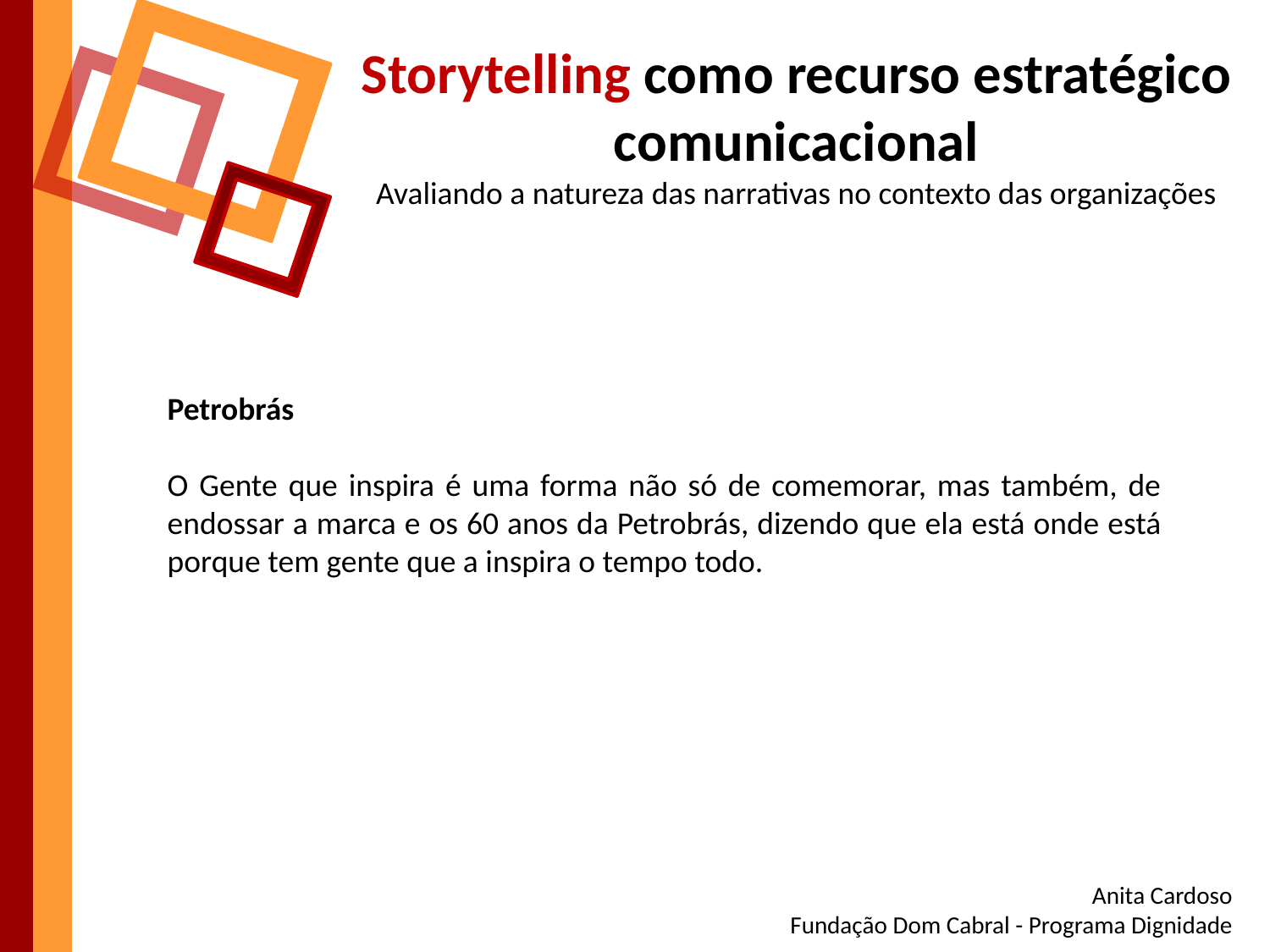

Storytelling como recurso estratégico comunicacional
Avaliando a natureza das narrativas no contexto das organizações

Petrobrás

O Gente que inspira é uma forma não só de comemorar, mas também, de endossar a marca e os 60 anos da Petrobrás, dizendo que ela está onde está porque tem gente que a inspira o tempo todo.
Anita Cardoso
Fundação Dom Cabral - Programa Dignidade